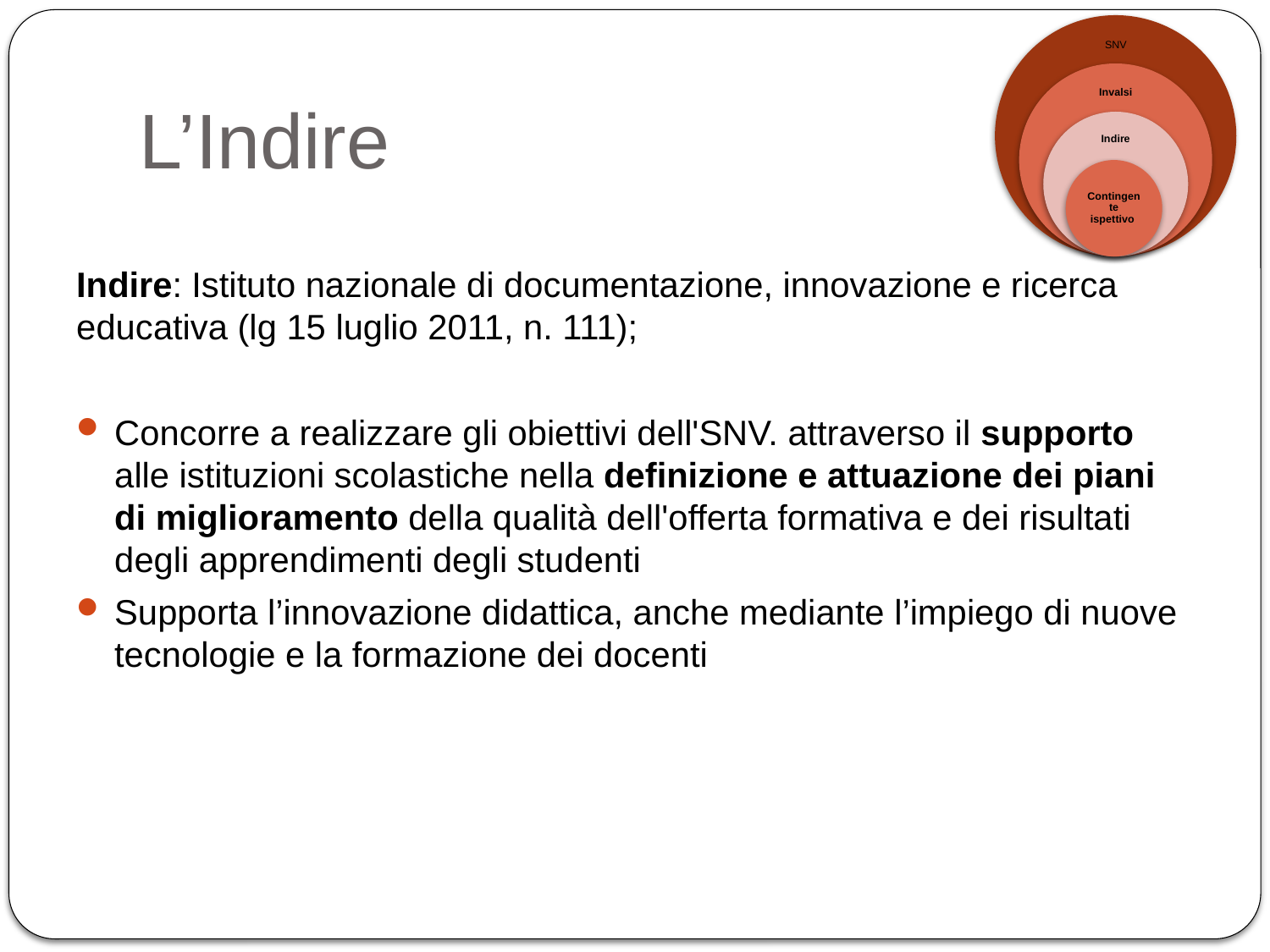

SNV
Invalsi
Indire
Contingente ispettivo
# L’Indire
Indire: Istituto nazionale di documentazione, innovazione e ricerca educativa (lg 15 luglio 2011, n. 111);

Concorre a realizzare gli obiettivi dell'SNV. attraverso il supporto alle istituzioni scolastiche nella definizione e attuazione dei piani di miglioramento della qualità dell'offerta formativa e dei risultati degli apprendimenti degli studenti
Supporta l’innovazione didattica, anche mediante l’impiego di nuove tecnologie e la formazione dei docenti